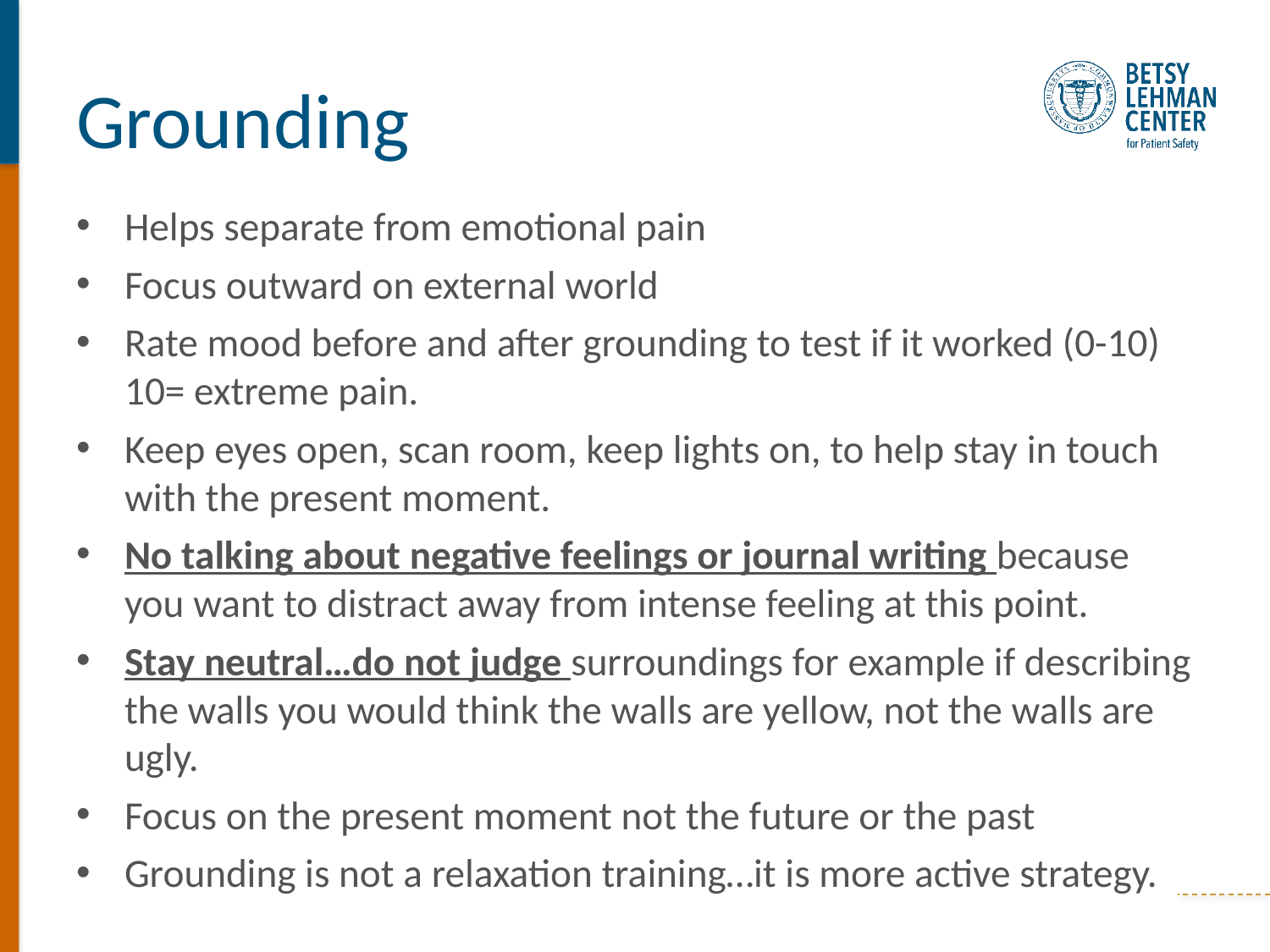

# Grounding
Helps separate from emotional pain
Focus outward on external world
Rate mood before and after grounding to test if it worked (0-10)  10= extreme pain.
Keep eyes open, scan room, keep lights on, to help stay in touch with the present moment.
No talking about negative feelings or journal writing because you want to distract away from intense feeling at this point.
Stay neutral…do not judge surroundings for example if describing the walls you would think the walls are yellow, not the walls are ugly.
Focus on the present moment not the future or the past
Grounding is not a relaxation training…it is more active strategy.